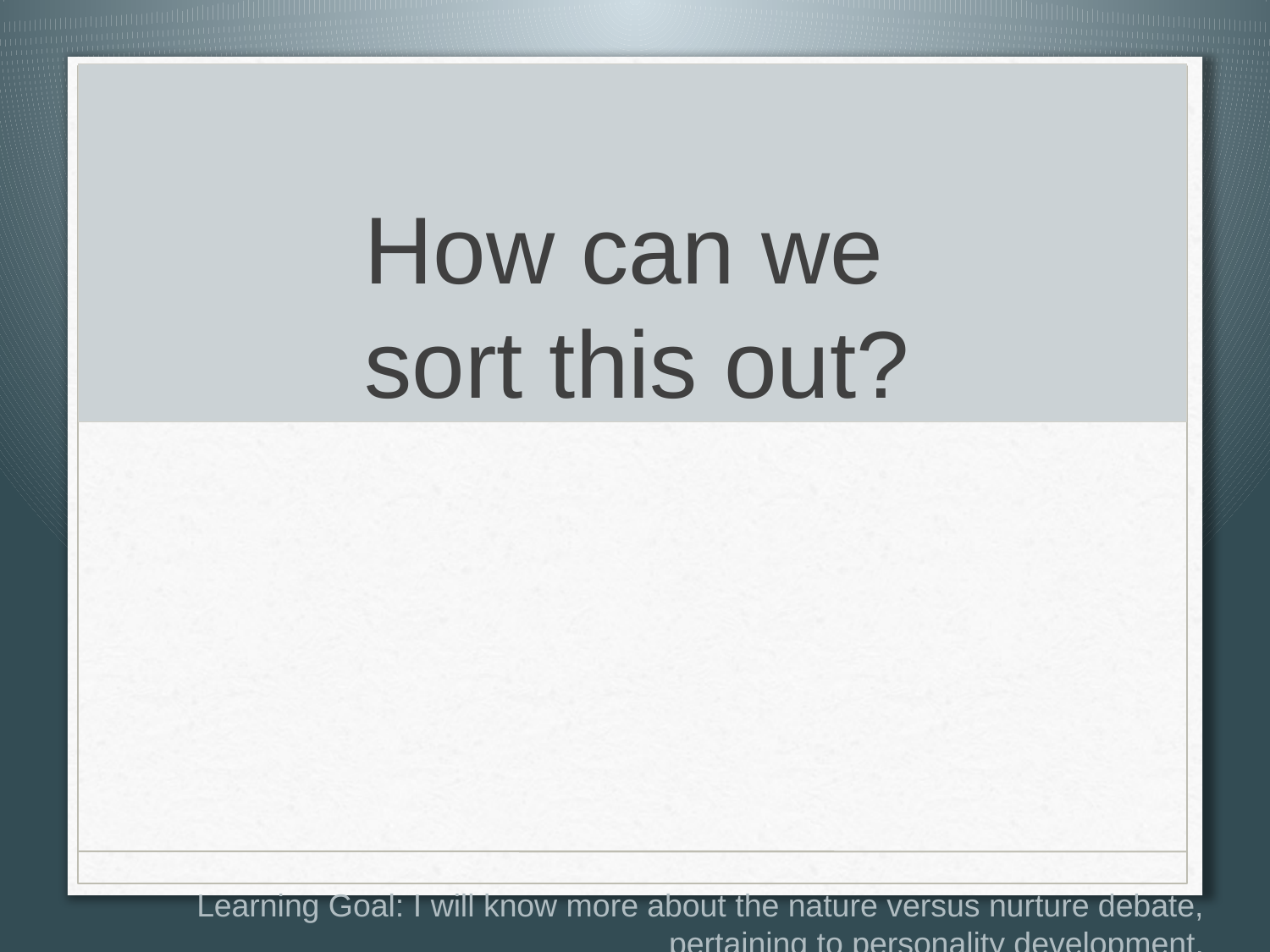

# How can we sort this out?
Learning Goal: I will know more about the nature versus nurture debate, pertaining to personality development.